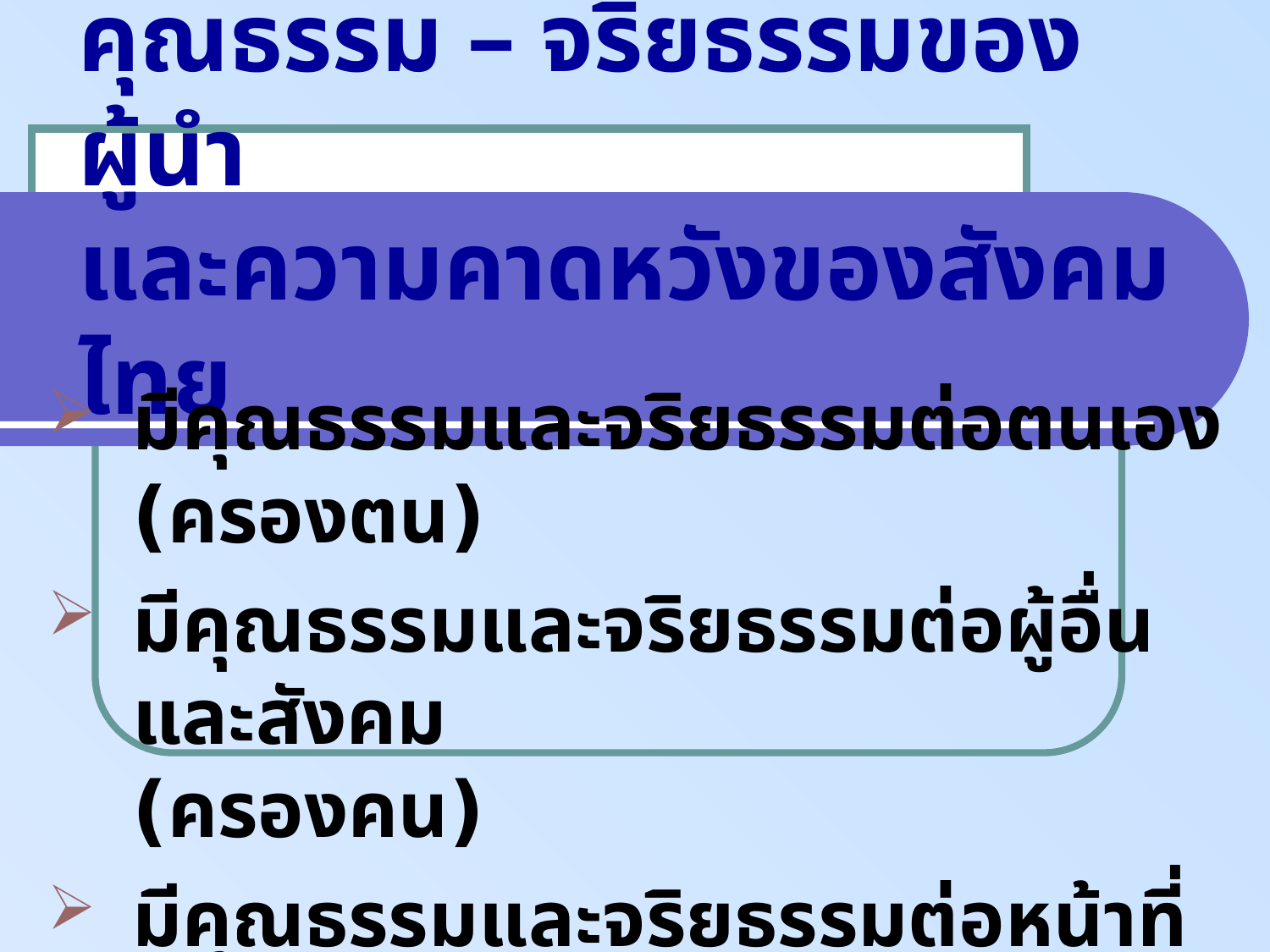

คุณธรรม – จริยธรรมของผู้นำ
และความคาดหวังของสังคมไทย
มีคุณธรรมและจริยธรรมต่อตนเอง (ครองตน)
มีคุณธรรมและจริยธรรมต่อผู้อื่นและสังคม
(ครองคน)
มีคุณธรรมและจริยธรรมต่อหน้าที่การงาน
(ครองงาน)